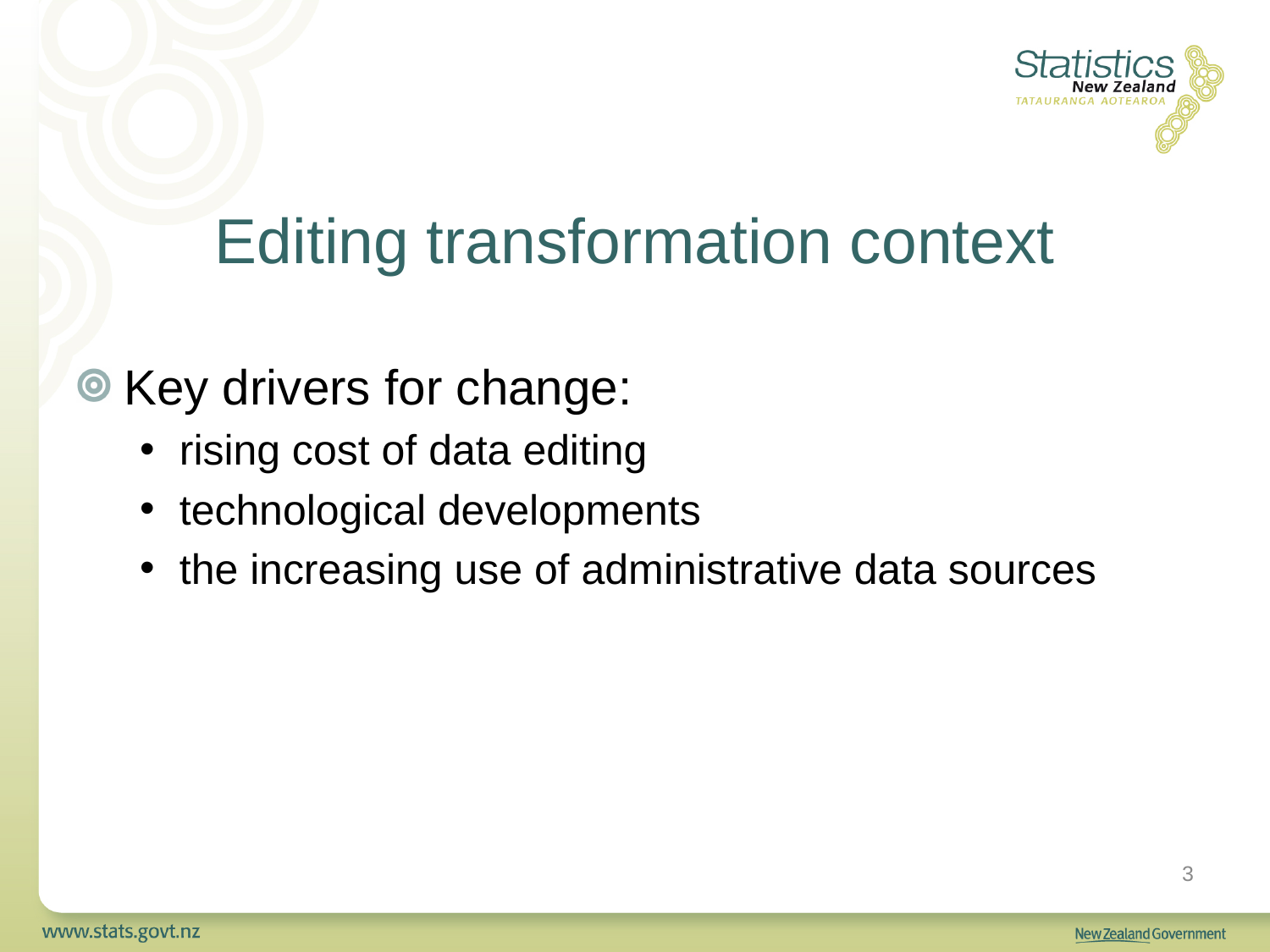

# Editing transformation context
Key drivers for change:
rising cost of data editing
technological developments
the increasing use of administrative data sources

3